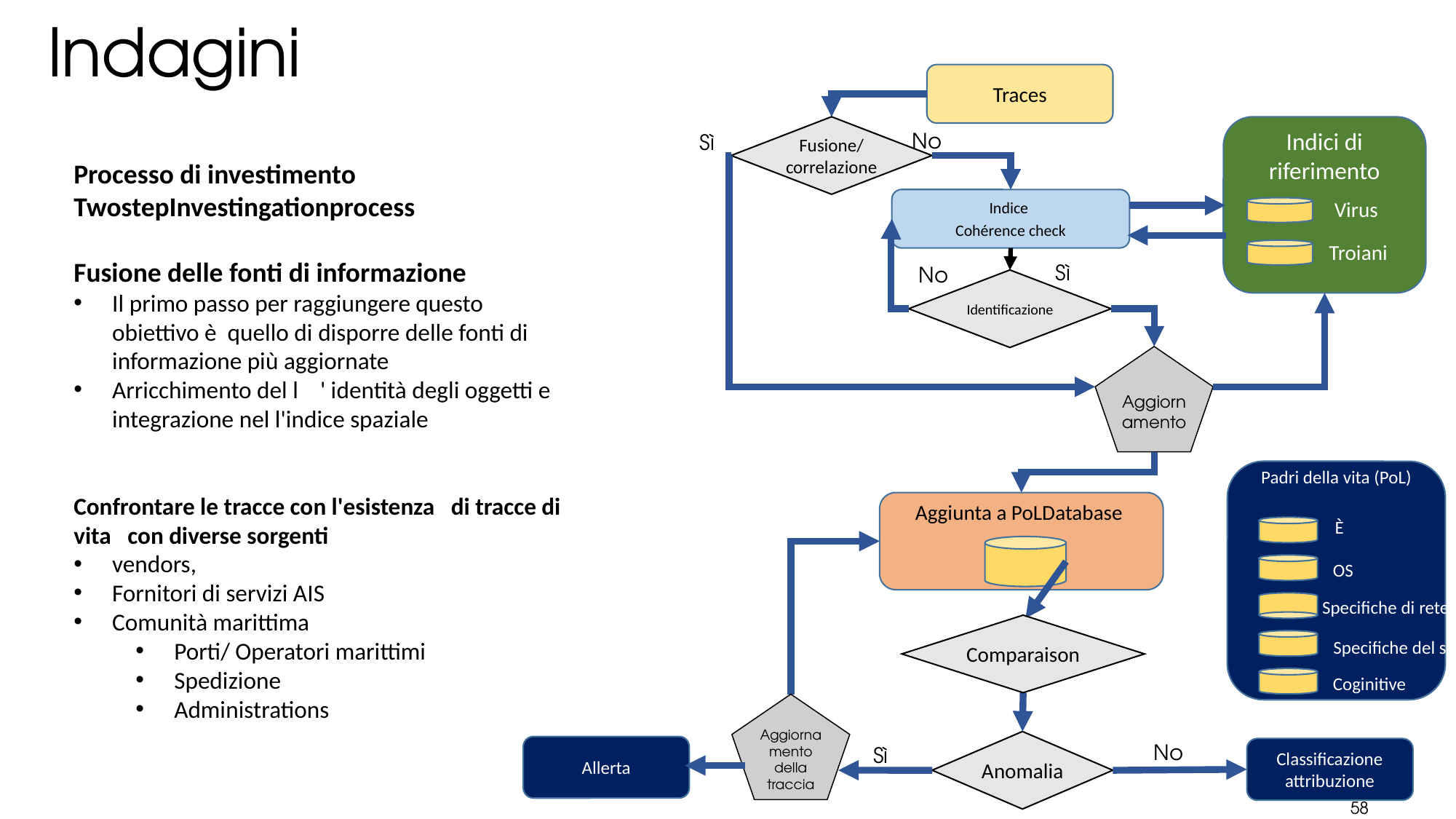

Indagini
Traces
Fusione/ correlazione
Indici di riferimento

No
Sì
Processo di investimento TwostepInvestingationprocess

Fusione delle fonti di informazione
Il primo passo per raggiungere questo obiettivo è  quello di disporre delle fonti di informazione più aggiornate
Arricchimento del l    ' identità degli oggetti e integrazione nel l'indice spaziale

Confrontare le tracce con l'esistenza   di tracce di vita   con diverse sorgenti
vendors,
Fornitori di servizi AIS
Comunità marittima
Porti/ Operatori marittimi
Spedizione
Administrations

Indice
Cohérence check
Virus

Troiani

Sì
No
Identificazione
Aggiornamento
Padri della vita (PoL)

Aggiunta a PoLDatabase

È

OS

Specifiche di rete.

Comparaison

Specifiche del sistema.
Coginitive

Aggiornamento della traccia
Anomalia
No
Allerta
Sì
Classificazione attribuzione
58